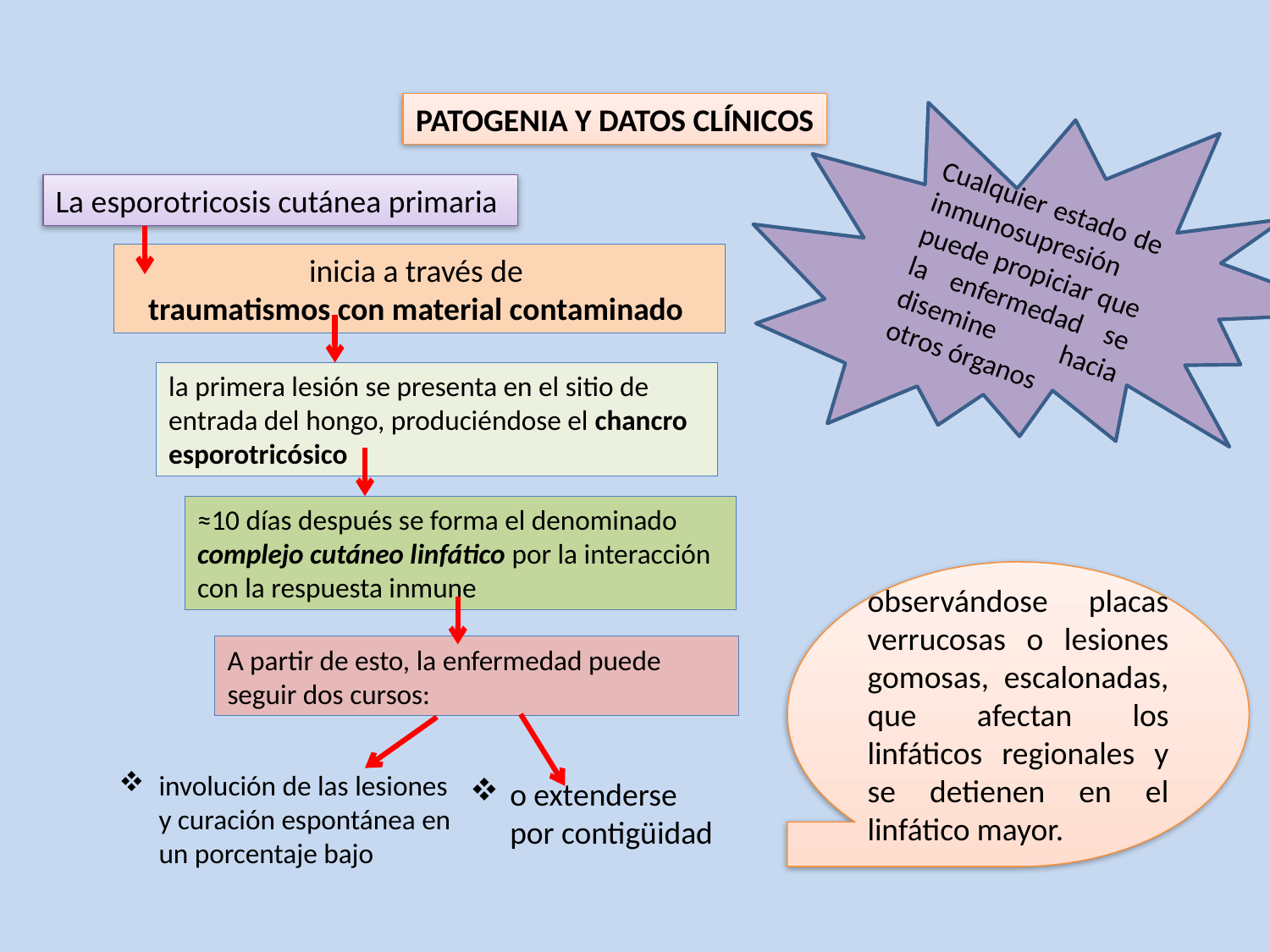

Cualquier estado de inmunosupresión puede propiciar que la enfermedad se disemine hacia otros órganos
PATOGENIA Y DATOS CLÍNICOS
La esporotricosis cutánea primaria
inicia a través de
traumatismos con material contaminado
la primera lesión se presenta en el sitio de entrada del hongo, produciéndose el chancro esporotricósico
≈10 días después se forma el denominado complejo cutáneo linfático por la interacción con la respuesta inmune
observándose placas verrucosas o lesiones gomosas, escalonadas, que afectan los linfáticos regionales y se detienen en el linfático mayor.
A partir de esto, la enfermedad puede seguir dos cursos:
involución de las lesiones y curación espontánea en un porcentaje bajo
o extenderse por contigüidad